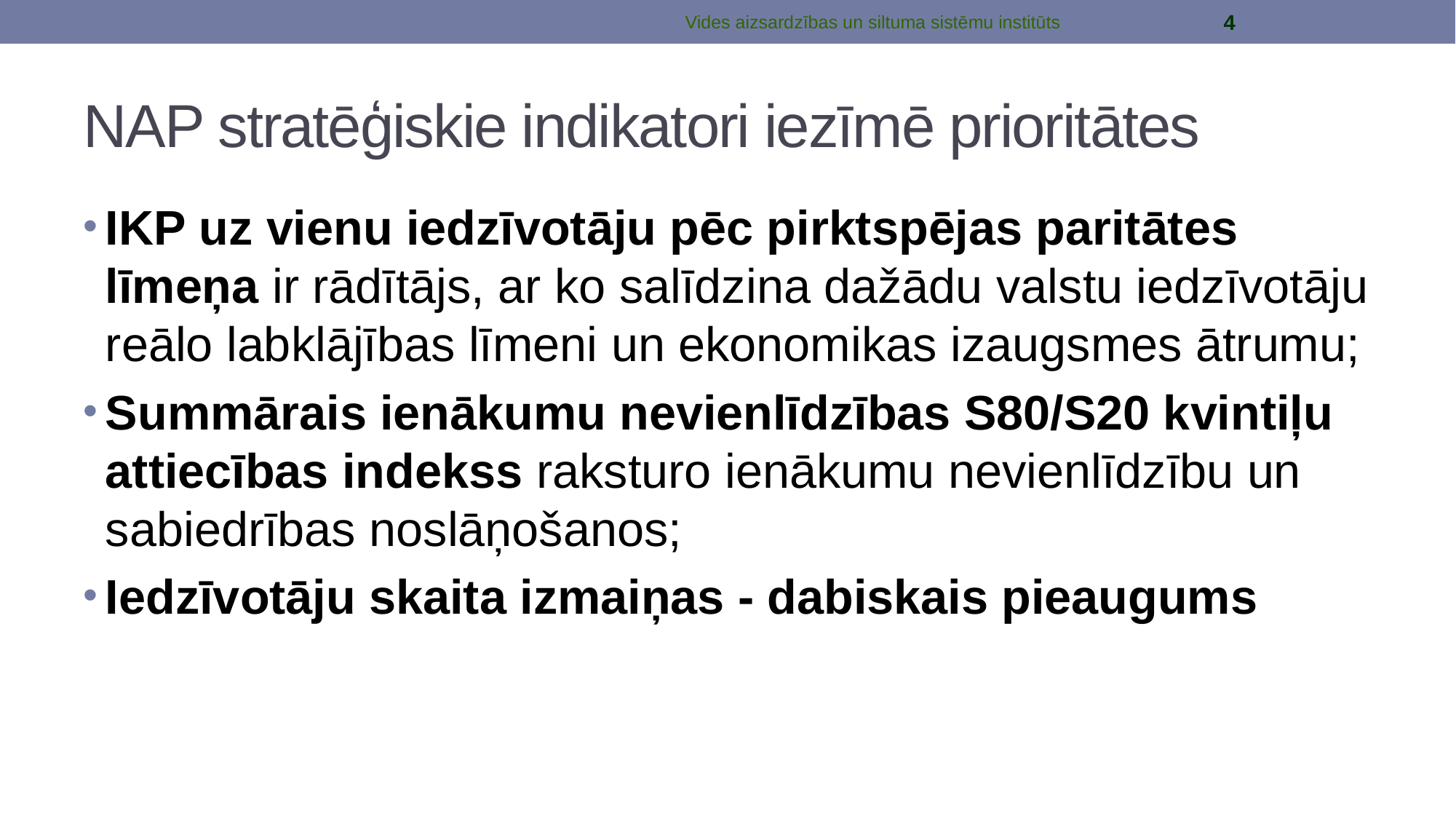

Vides aizsardzības un siltuma sistēmu institūts
4
# NAP stratēģiskie indikatori iezīmē prioritātes
IKP uz vienu iedzīvotāju pēc pirktspējas paritātes līmeņa ir rādītājs, ar ko salīdzina dažādu valstu iedzīvotāju reālo labklājības līmeni un ekonomikas izaugsmes ātrumu;
Summārais ienākumu nevienlīdzības S80/S20 kvintiļu attiecības indekss raksturo ienākumu nevienlīdzību un sabiedrības noslāņošanos;
Iedzīvotāju skaita izmaiņas - dabiskais pieaugums